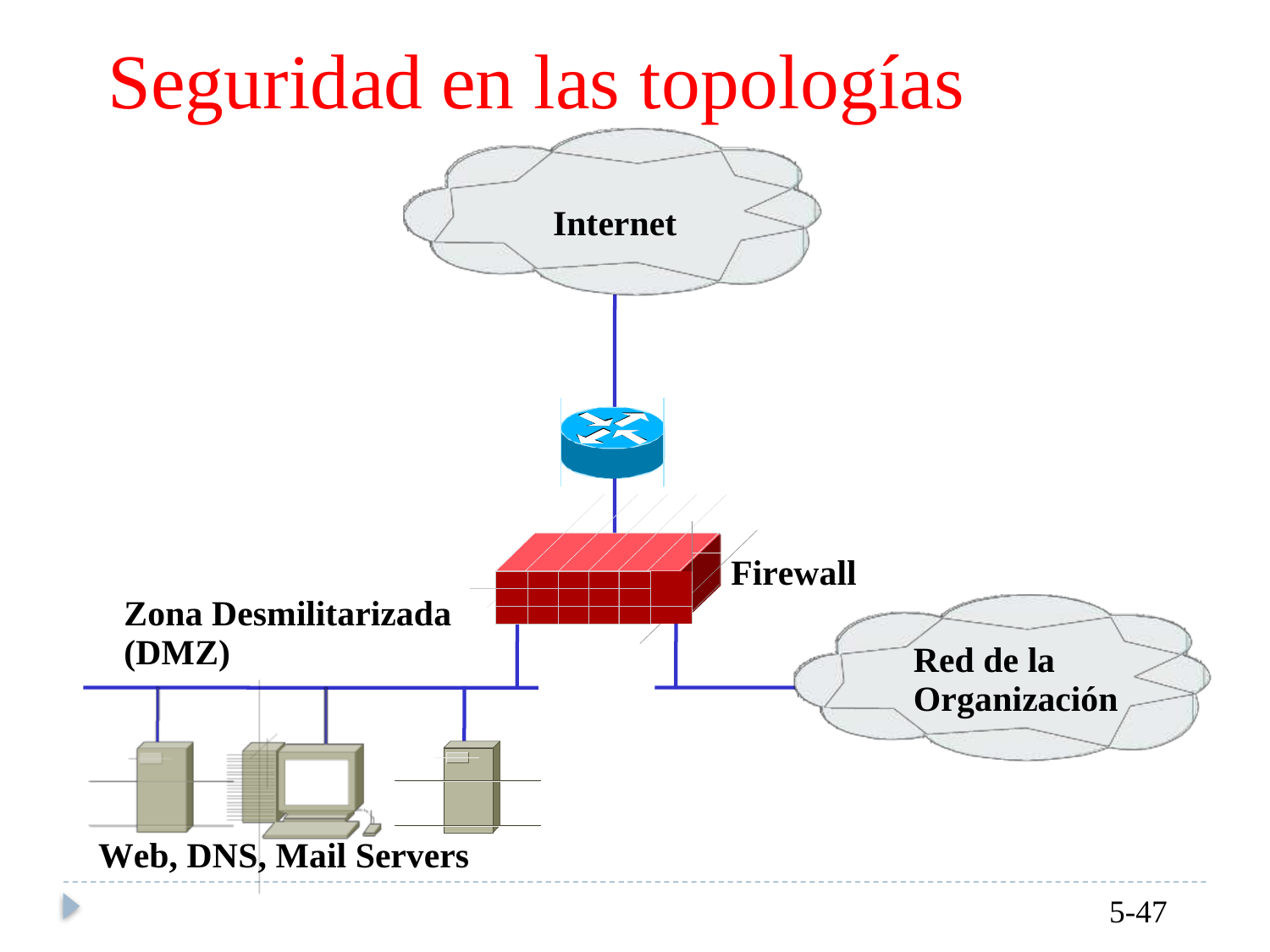

Seguridad
en
las topologías

Internet

Firewall

Zona Desmilitarizada
(DMZ)

Red de la
Organización

Web, DNS, Mail Servers

5-47